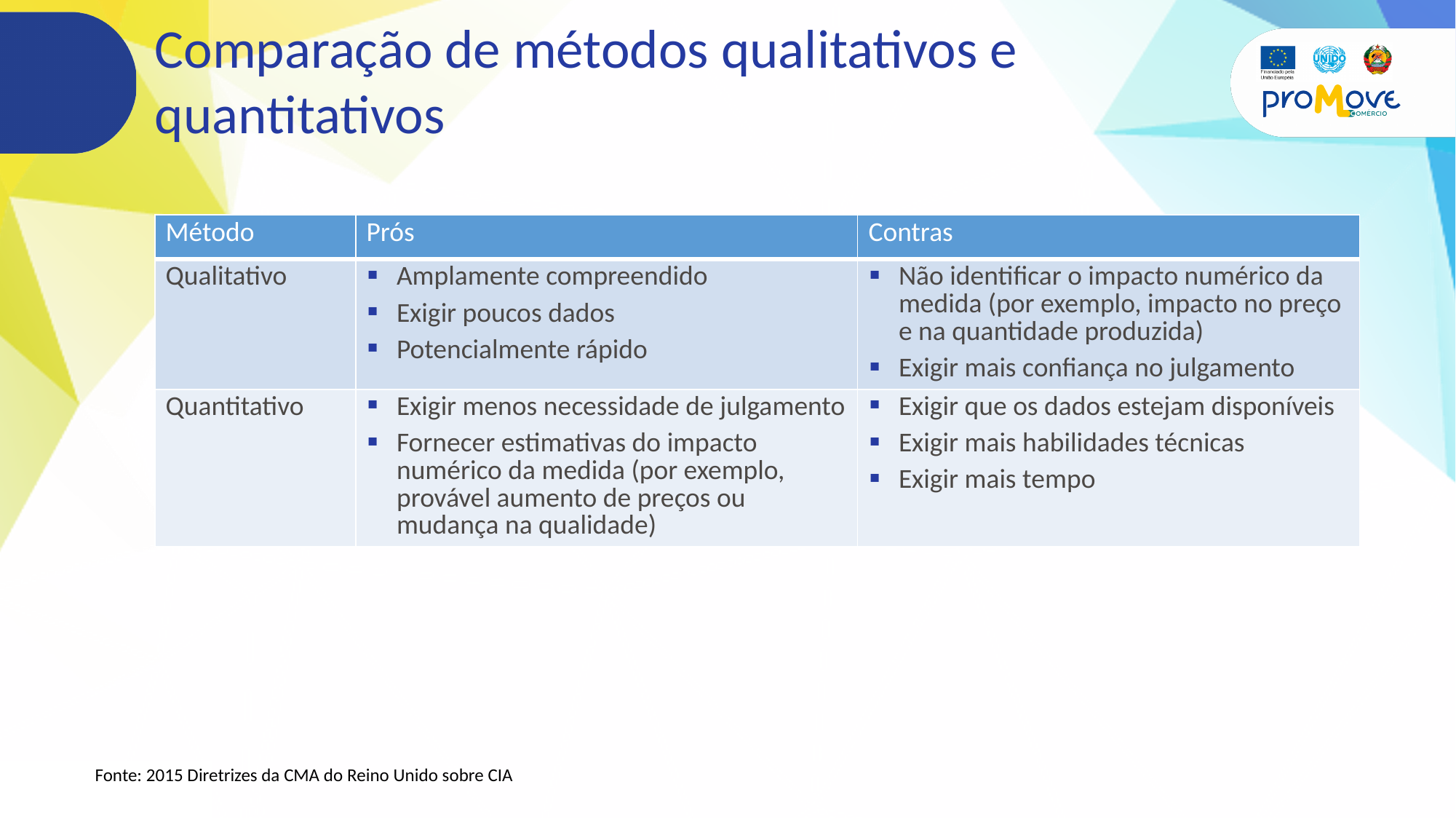

# Comparação de métodos qualitativos e quantitativos
mmmm
| Método | Prós | Contras |
| --- | --- | --- |
| Qualitativo | Amplamente compreendido Exigir poucos dados Potencialmente rápido | Não identificar o impacto numérico da medida (por exemplo, impacto no preço e na quantidade produzida) Exigir mais confiança no julgamento |
| Quantitativo | Exigir menos necessidade de julgamento Fornecer estimativas do impacto numérico da medida (por exemplo, provável aumento de preços ou mudança na qualidade) | Exigir que os dados estejam disponíveis Exigir mais habilidades técnicas Exigir mais tempo |
Fonte: 2015 Diretrizes da CMA do Reino Unido sobre CIA